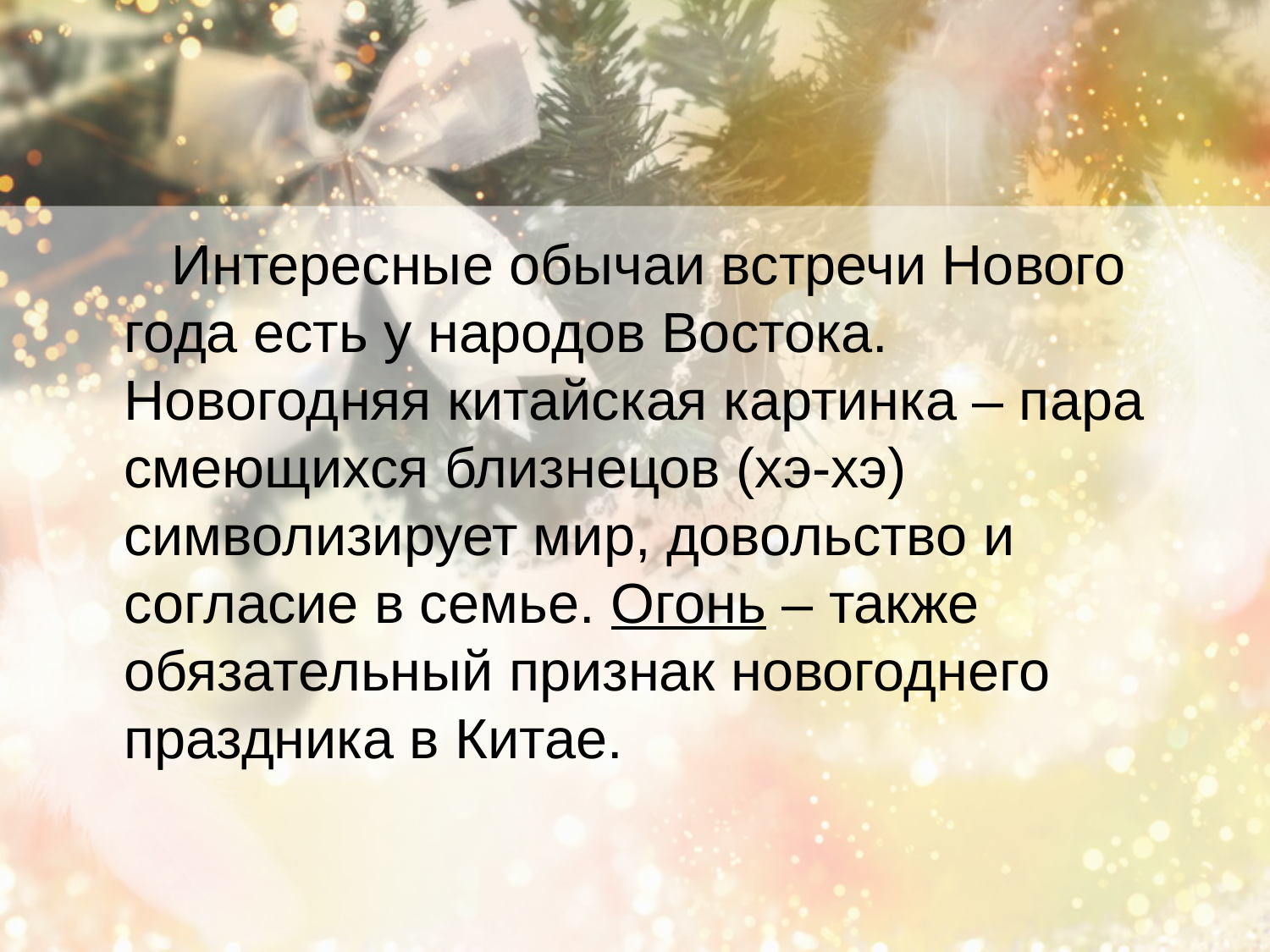

#
Интересные обычаи встречи Нового года есть у народов Востока. Новогодняя китайская картинка – пара смеющихся близнецов (хэ-хэ) символизирует мир, довольство и согласие в семье. Огонь – также обязательный признак новогоднего праздника в Китае.